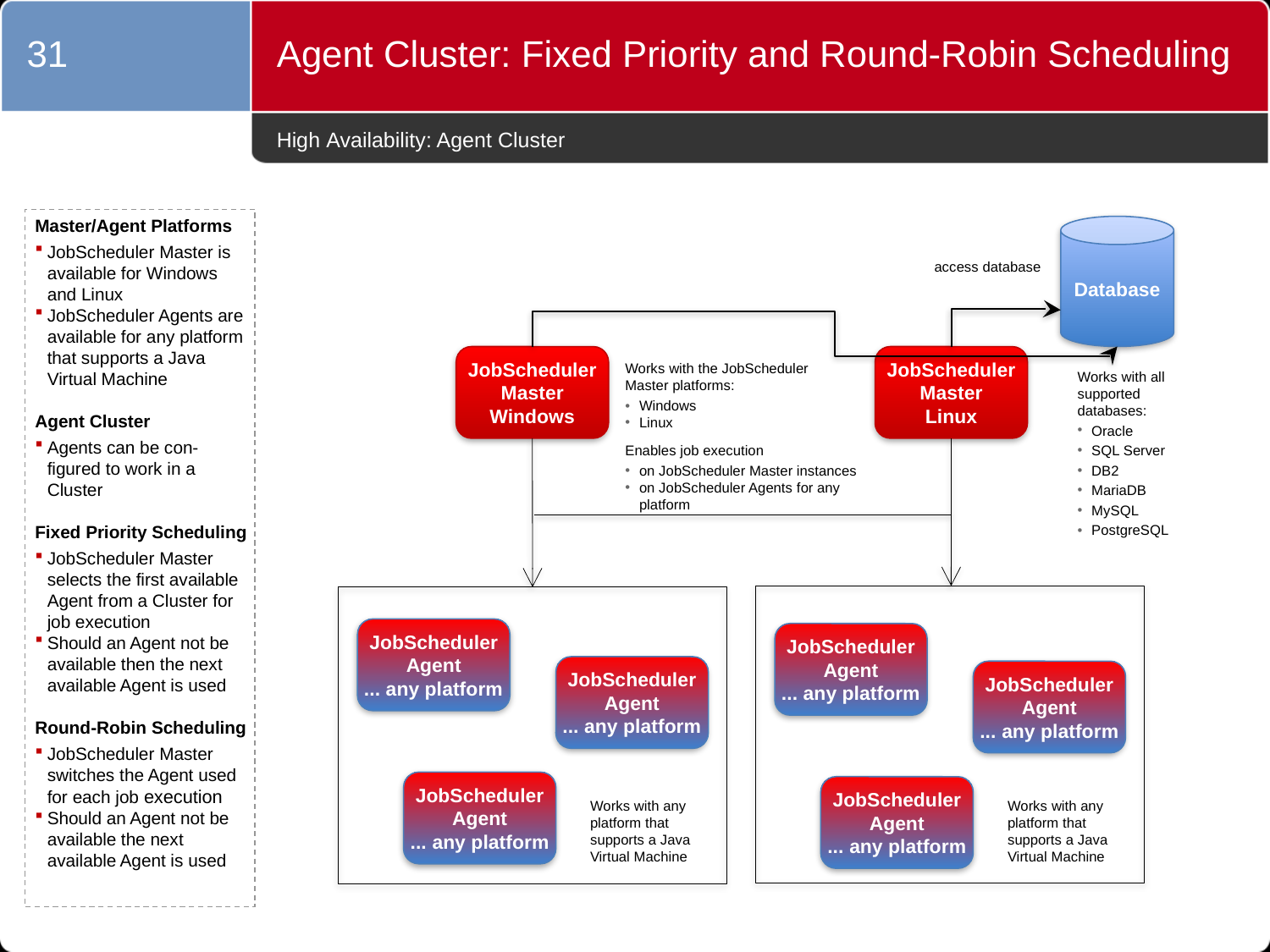

31
Agent Cluster: Fixed Priority and Round-Robin Scheduling
# High Availability: Agent Cluster
Master/Agent Platforms
JobScheduler Master is available for Windows
and Linux
JobScheduler Agents are available for any platform that supports a Java Virtual Machine
Agent Cluster
Agents can be con-figured to work in a Cluster
Fixed Priority Scheduling
JobScheduler Master selects the first available Agent from a Cluster for job execution
Should an Agent not be available then the next available Agent is used
Round-Robin Scheduling
JobScheduler Master switches the Agent used for each job execution
Should an Agent not be available the next available Agent is used

Database
access database
JobScheduler
Master
Linux
JobScheduler
Master
Windows
Works with the JobScheduler
Master platforms:
Windows
Linux
Enables job execution
on JobScheduler Master instances
on JobScheduler Agents for any platform
Works with all supported databases:
Oracle
SQL Server
DB2
MariaDB
MySQL
PostgreSQL

JobScheduler
Agent
... any platform
JobScheduler
Agent
... any platform
JobScheduler
Agent
... any platform
JobScheduler
Agent
... any platform
JobScheduler
Agent
... any platform
JobScheduler
Agent
... any platform
Works with any platform that supports a Java Virtual Machine
Works with any platform that supports a Java Virtual Machine